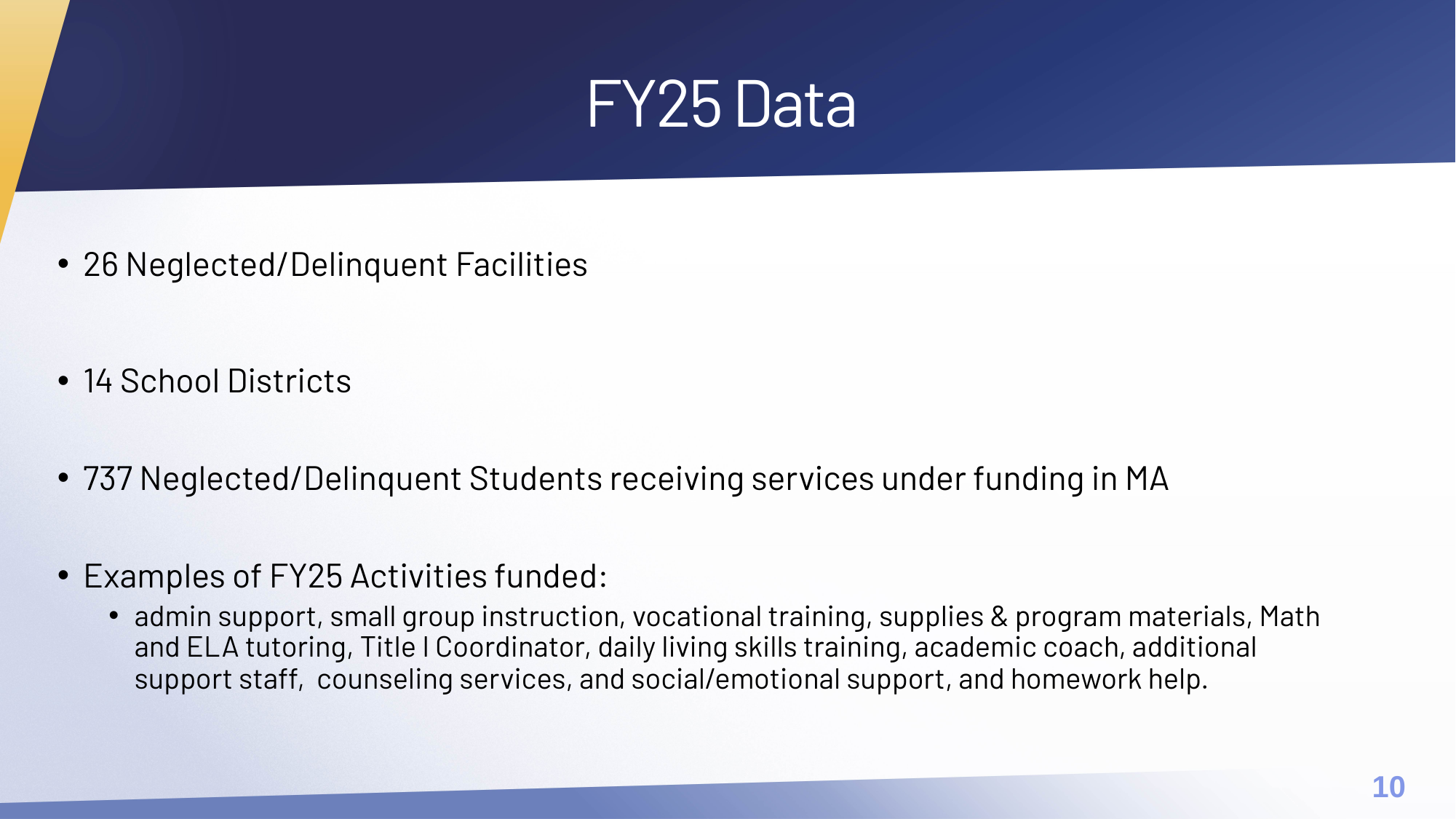

# FY25 Data

26 Neglected/Delinquent Facilities

14 School Districts

737 Neglected/Delinquent Students receiving services under funding in MA

Examples of FY25 Activities funded:
admin support, small group instruction, vocational training, supplies & program materials, Math and ELA tutoring, Title I Coordinator, daily living skills training, academic coach, additional support staff,  counseling services, and social/emotional support, and homework help.